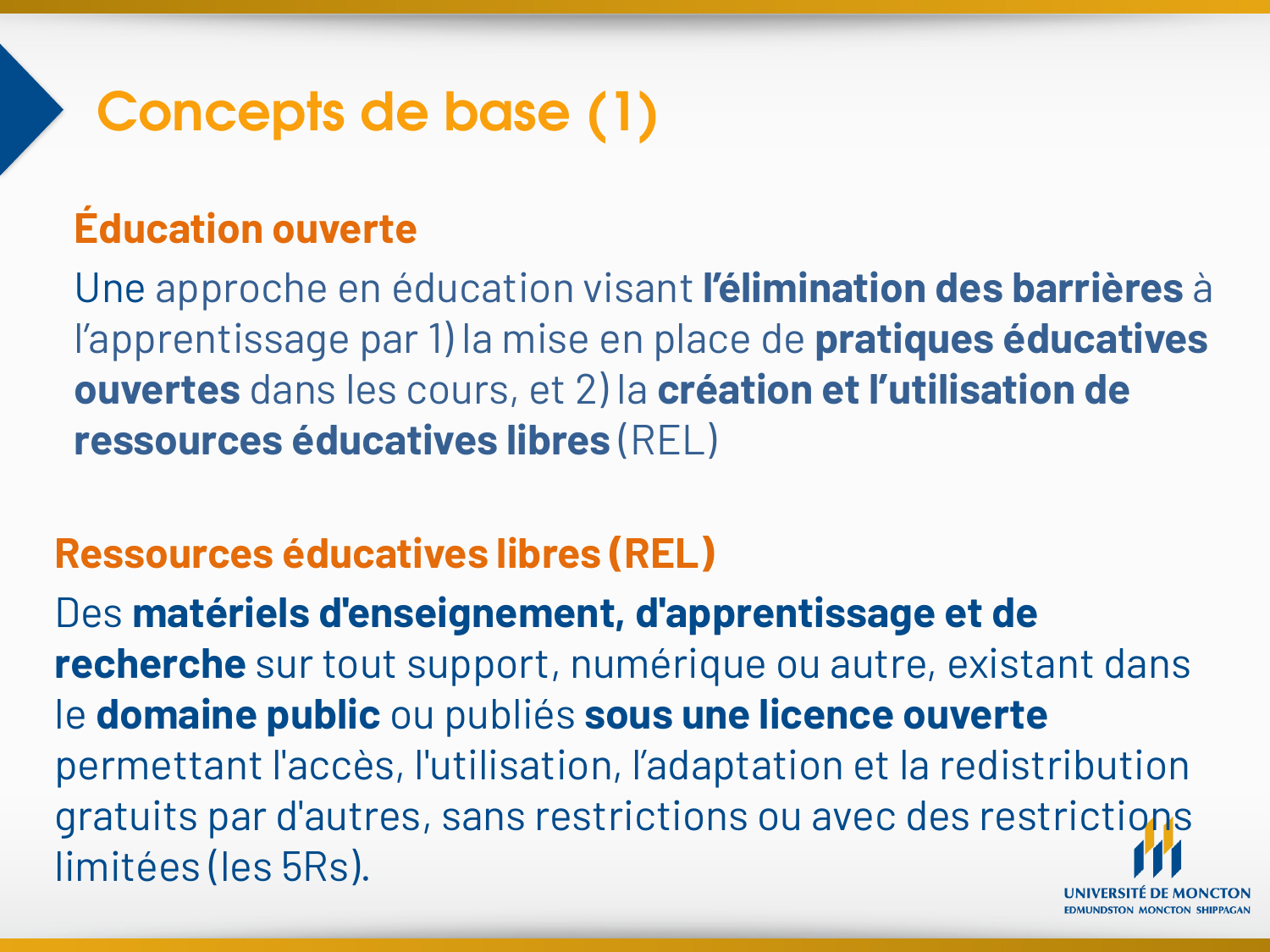

# Concepts de base (1)
Éducation ouverte
Une approche en éducation visant l’élimination des barrières à l’apprentissage par 1) la mise en place de pratiques éducatives ouvertes dans les cours, et 2) la création et l’utilisation de ressources éducatives libres (REL)

Ressources éducatives libres (REL)
Des matériels d'enseignement, d'apprentissage et de recherche sur tout support, numérique ou autre, existant dans le domaine public ou publiés sous une licence ouverte permettant l'accès, l'utilisation, l’adaptation et la redistribution gratuits par d'autres, sans restrictions ou avec des restrictions limitées (les 5Rs).